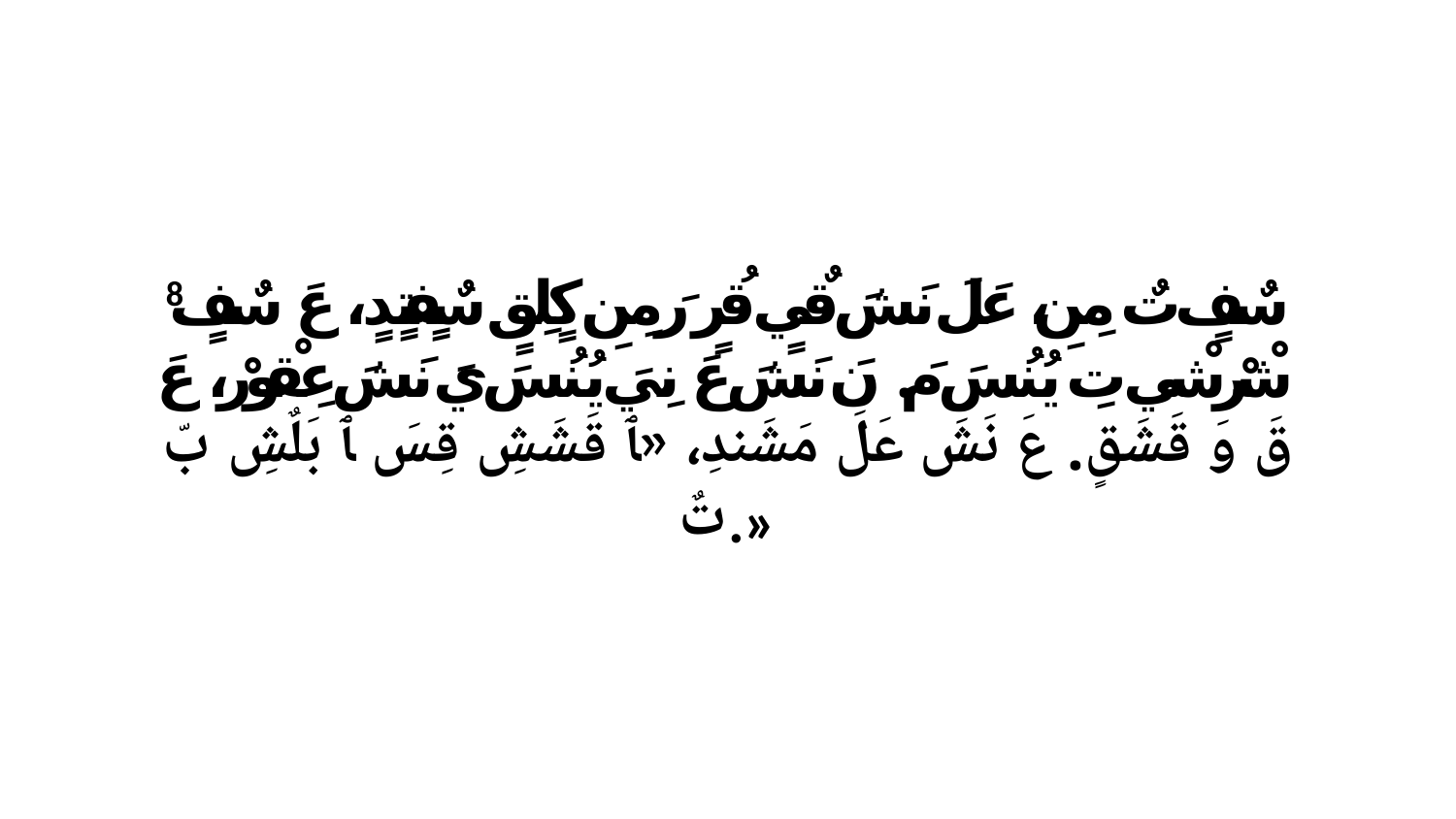

8 سٌفٍ تٌ مِنِ، عَلَ نَشَ قٌيٍ قُرٍ رَ مِنِ كٍلِقٍ سٌفٍتٍدٍ، عَ سٌفٍ شْرْشْي تِ يُنُسَ مَ. نَ نَشَ عَ نِيَ يُنُسَ يَ نَشَ عِقْورْ، عَ قَ وَ قَشَقٍ. عَ نَشَ عَلَ مَشَندِ، «ﭑ قَشَشِ قِسَ ﭑ بَلٌشِ بّ تٌ.»